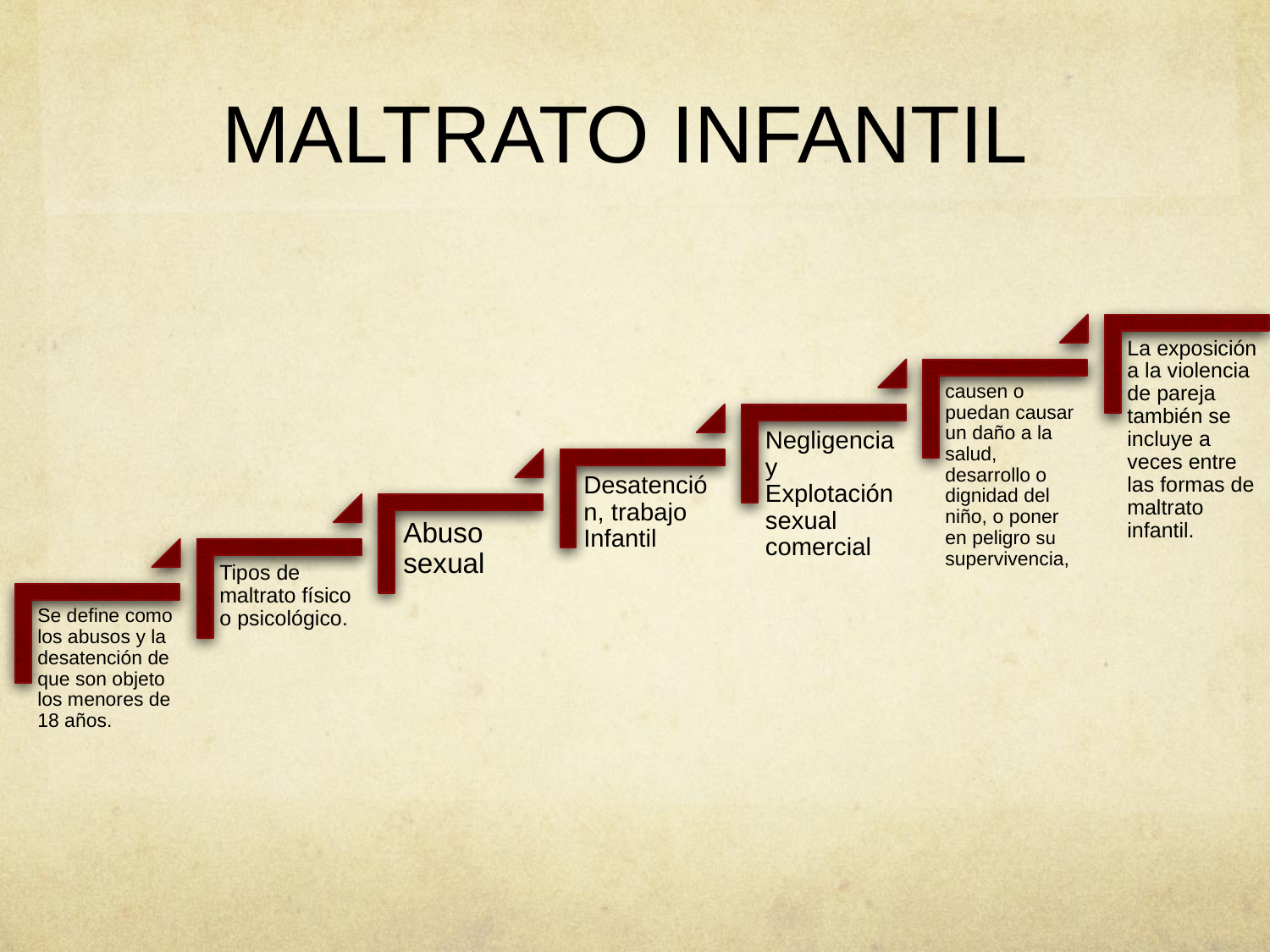

# MALTRATO INFANTIL
Se define como los abusos y la desatención de que son objeto los menores de 18 años.
Tipos de maltrato físico o psicológico.
Abuso sexual
Desatención, trabajo Infantil
Negligencia y Explotación sexual  comercial
causen o puedan causar un daño a la salud, desarrollo o dignidad del niño, o poner en peligro su supervivencia,
La exposición a la violencia de pareja también se incluye a veces entre las formas de maltrato infantil.